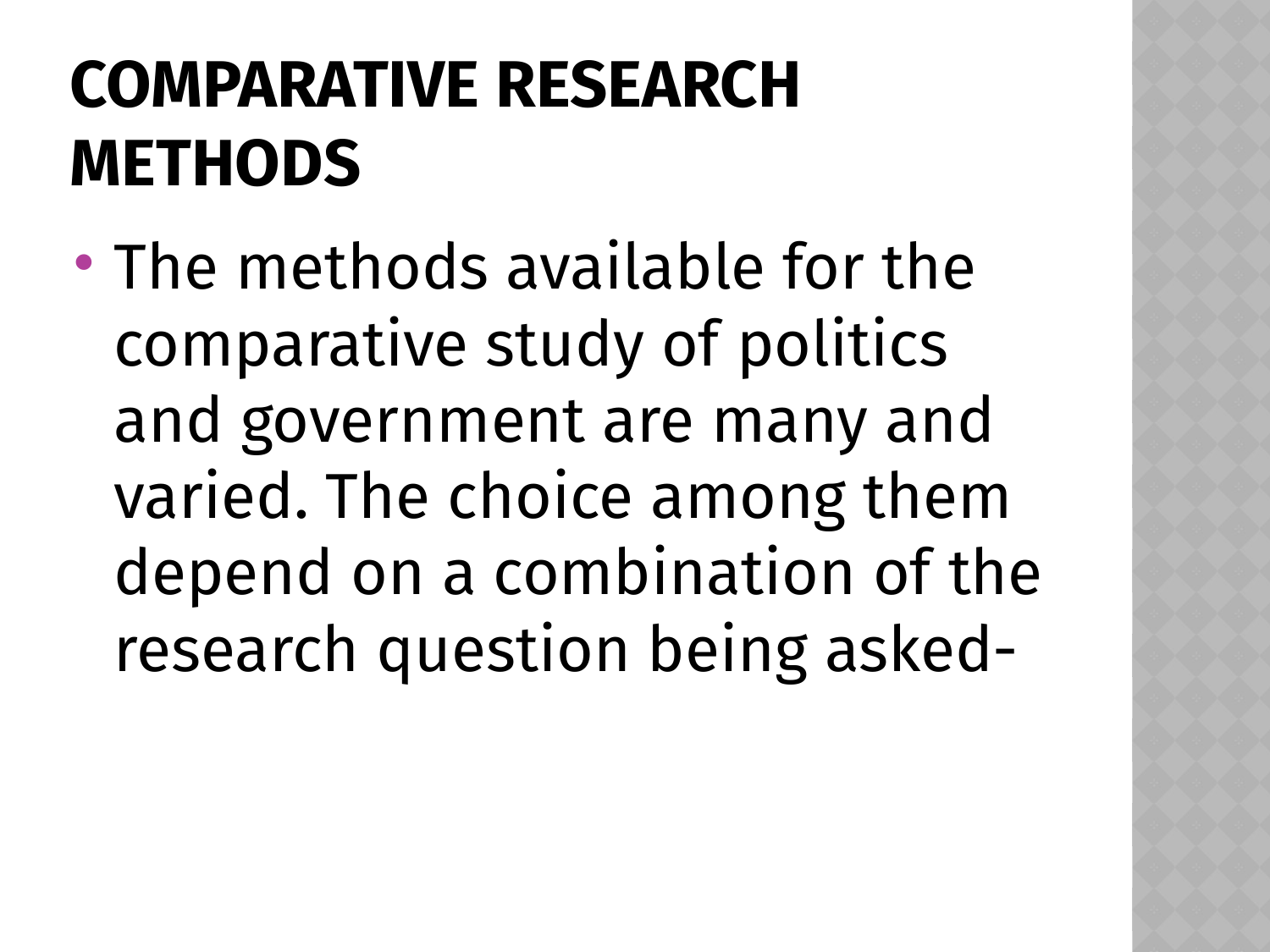

# Comparative research methods
The methods available for the comparative study of politics and government are many and varied. The choice among them depend on a combination of the research question being asked-